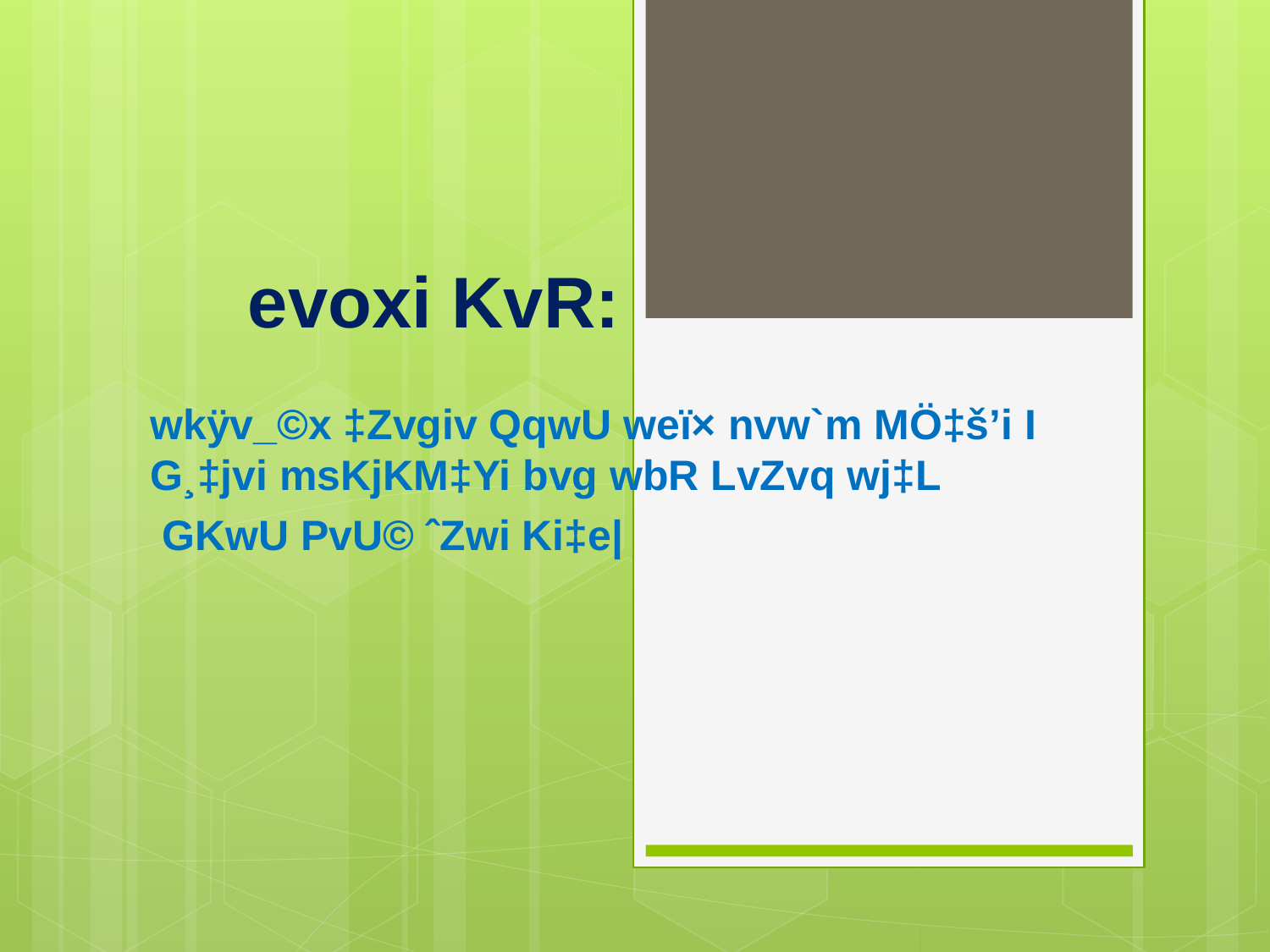

# evoxi KvR:
wkÿv_©x ‡Zvgiv QqwU weï× nvw`m MÖ‡š’i I G¸‡jvi msKjKM‡Yi bvg wbR LvZvq wj‡L
 GKwU PvU© ˆZwi Ki‡e|